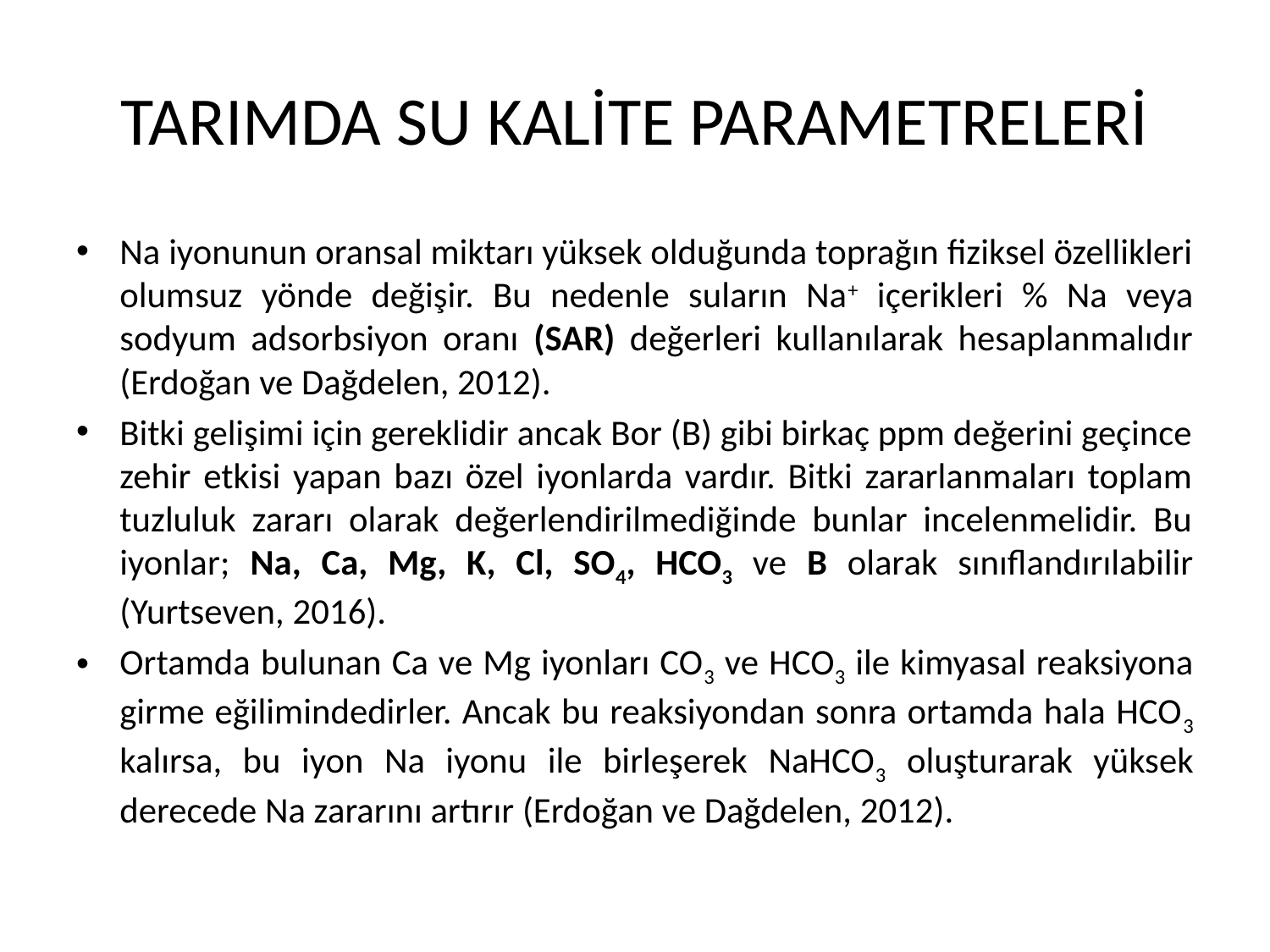

# TARIMDA SU KALİTE PARAMETRELERİ
Na iyonunun oransal miktarı yüksek olduğunda toprağın fiziksel özellikleri olumsuz yönde değişir. Bu nedenle suların Na+ içerikleri % Na veya sodyum adsorbsiyon oranı (SAR) değerleri kullanılarak hesaplanmalıdır (Erdoğan ve Dağdelen, 2012).
Bitki gelişimi için gereklidir ancak Bor (B) gibi birkaç ppm değerini geçince zehir etkisi yapan bazı özel iyonlarda vardır. Bitki zararlanmaları toplam tuzluluk zararı olarak değerlendirilmediğinde bunlar incelenmelidir. Bu iyonlar; Na, Ca, Mg, K, Cl, SO4, HCO3 ve B olarak sınıflandırılabilir (Yurtseven, 2016).
Ortamda bulunan Ca ve Mg iyonları CO3 ve HCO3 ile kimyasal reaksiyona girme eğilimindedirler. Ancak bu reaksiyondan sonra ortamda hala HCO3 kalırsa, bu iyon Na iyonu ile birleşerek NaHCO3 oluşturarak yüksek derecede Na zararını artırır (Erdoğan ve Dağdelen, 2012).